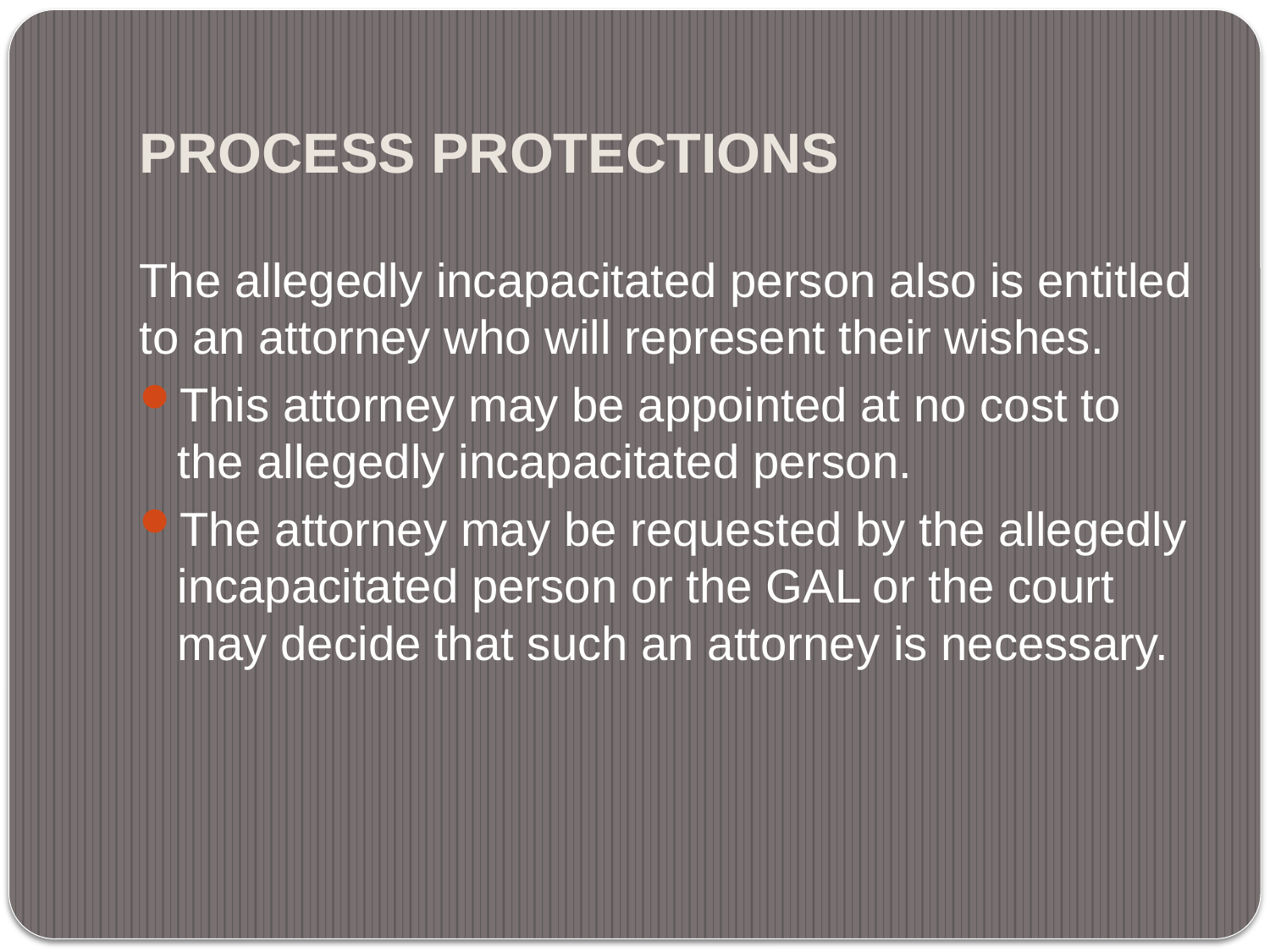

# PROCESS PROTECTIONS
The allegedly incapacitated person also is entitled to an attorney who will represent their wishes.
This attorney may be appointed at no cost to the allegedly incapacitated person.
The attorney may be requested by the allegedly incapacitated person or the GAL or the court may decide that such an attorney is necessary.